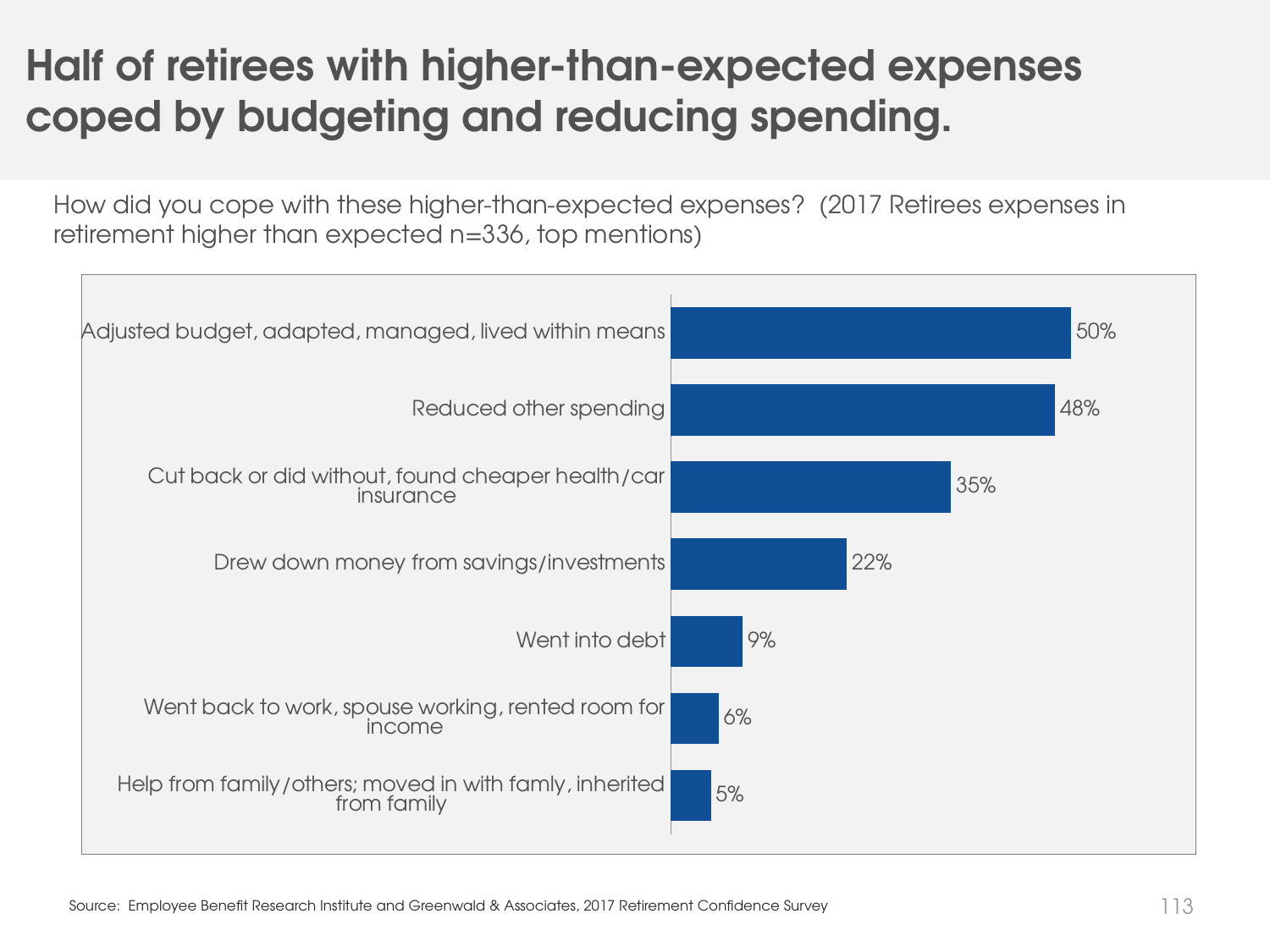

# Half of retirees with higher-than-expected expenses coped by budgeting and reducing spending.
How did you cope with these higher-than-expected expenses?  (2017 Retirees expenses in retirement higher than expected n=336, top mentions)

### Chart

| Category | Series 1 |
|---|---|
| Adjusted budget, adapted, managed, lived within means | 0.5 |
| Reduced other spending | 0.48 |
| Cut back or did without, found cheaper health/car insurance | 0.35 |
| Drew down money from savings/investments | 0.22 |
| Went into debt | 0.09 |
| Went back to work, spouse working, rented room for income | 0.06 |
| Help from family/others; moved in with famly, inherited from family | 0.05 |
113
Source:  Employee Benefit Research Institute and Greenwald & Associates, 2017 Retirement Confidence Survey